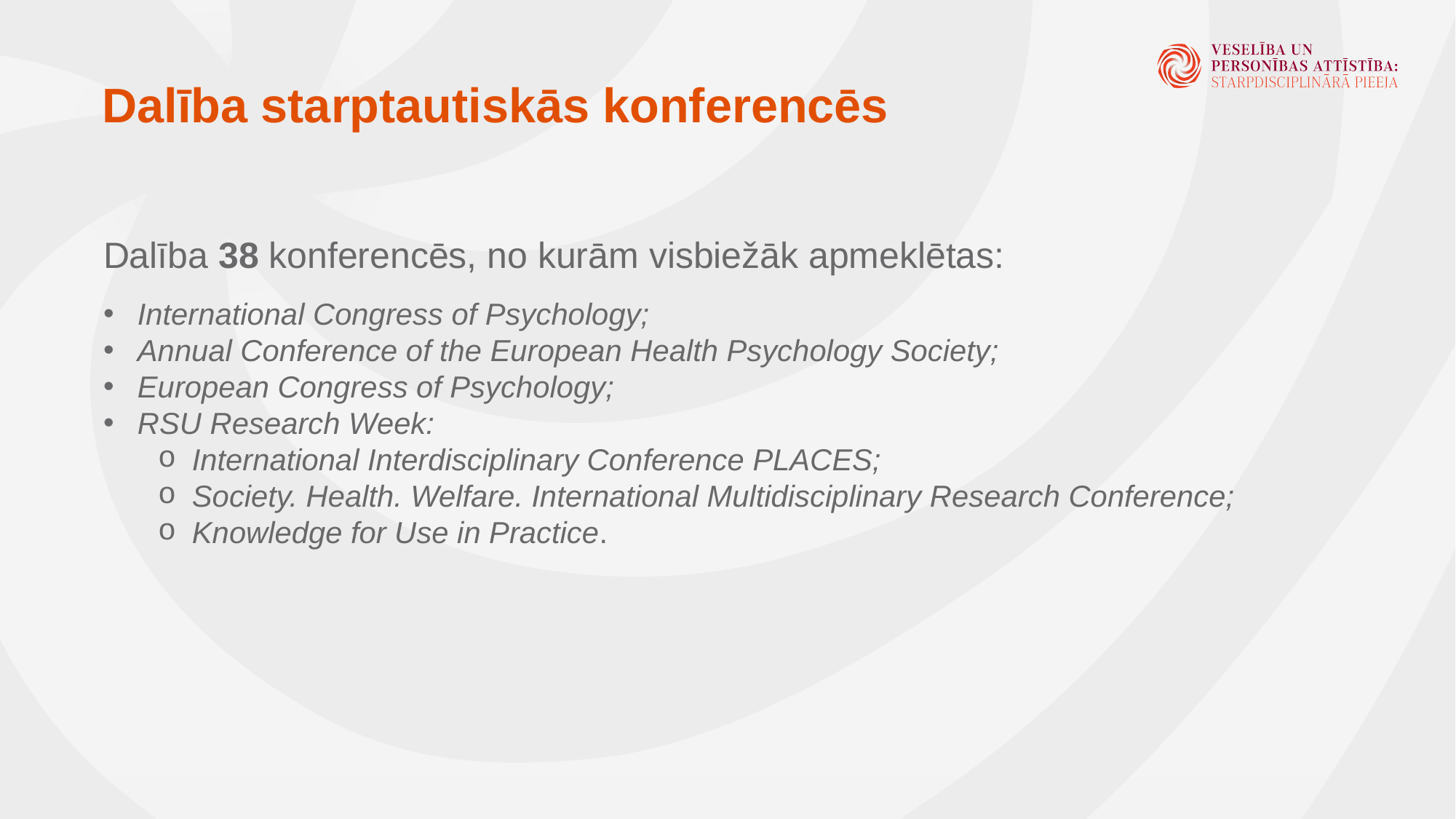

# Dalība starptautiskās konferencēs
Dalība 38 konferencēs, no kurām visbiežāk apmeklētas:

International Congress of Psychology;
Annual Conference of the European Health Psychology Society;
European Congress of Psychology;
RSU Research Week:
International Interdisciplinary Conference PLACES;
Society. Health. Welfare. International Multidisciplinary Research Conference;
Knowledge for Use in Practice.